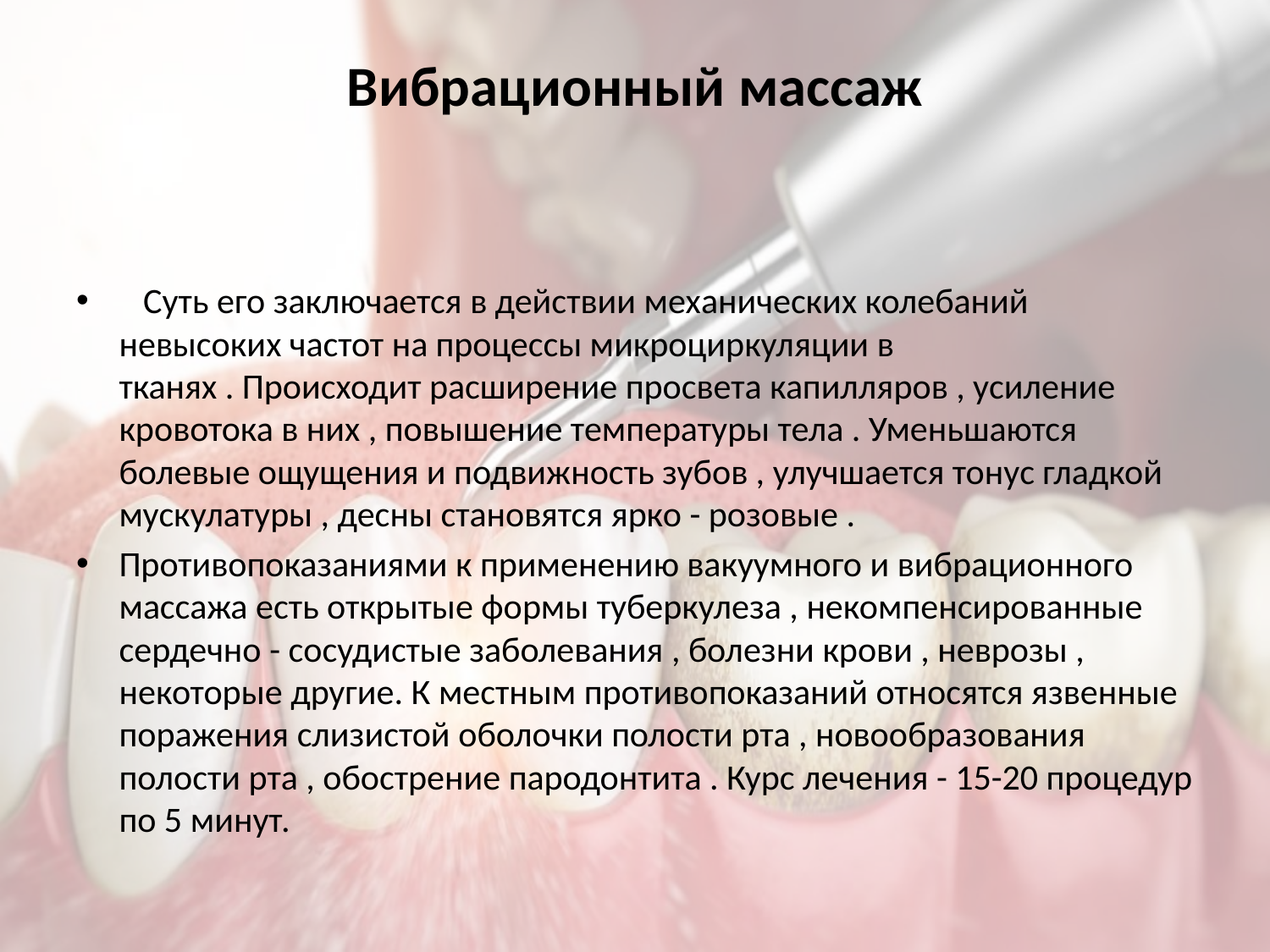

# Вибрационный массаж

   Суть его заключается в действии механических колебаний невысоких частот на процессы микроциркуляции в тканях . Происходит расширение просвета капилляров , усиление кровотока в них , повышение температуры тела . Уменьшаются болевые ощущения и подвижность зубов , улучшается тонус гладкой мускулатуры , десны становятся ярко - розовые .
Противопоказаниями к применению вакуумного и вибрационного массажа есть открытые формы туберкулеза , некомпенсированные сердечно - сосудистые заболевания , болезни крови , неврозы , некоторые другие. К местным противопоказаний относятся язвенные поражения слизистой оболочки полости рта , новообразования полости рта , обострение пародонтита . Курс лечения - 15-20 процедур по 5 минут.